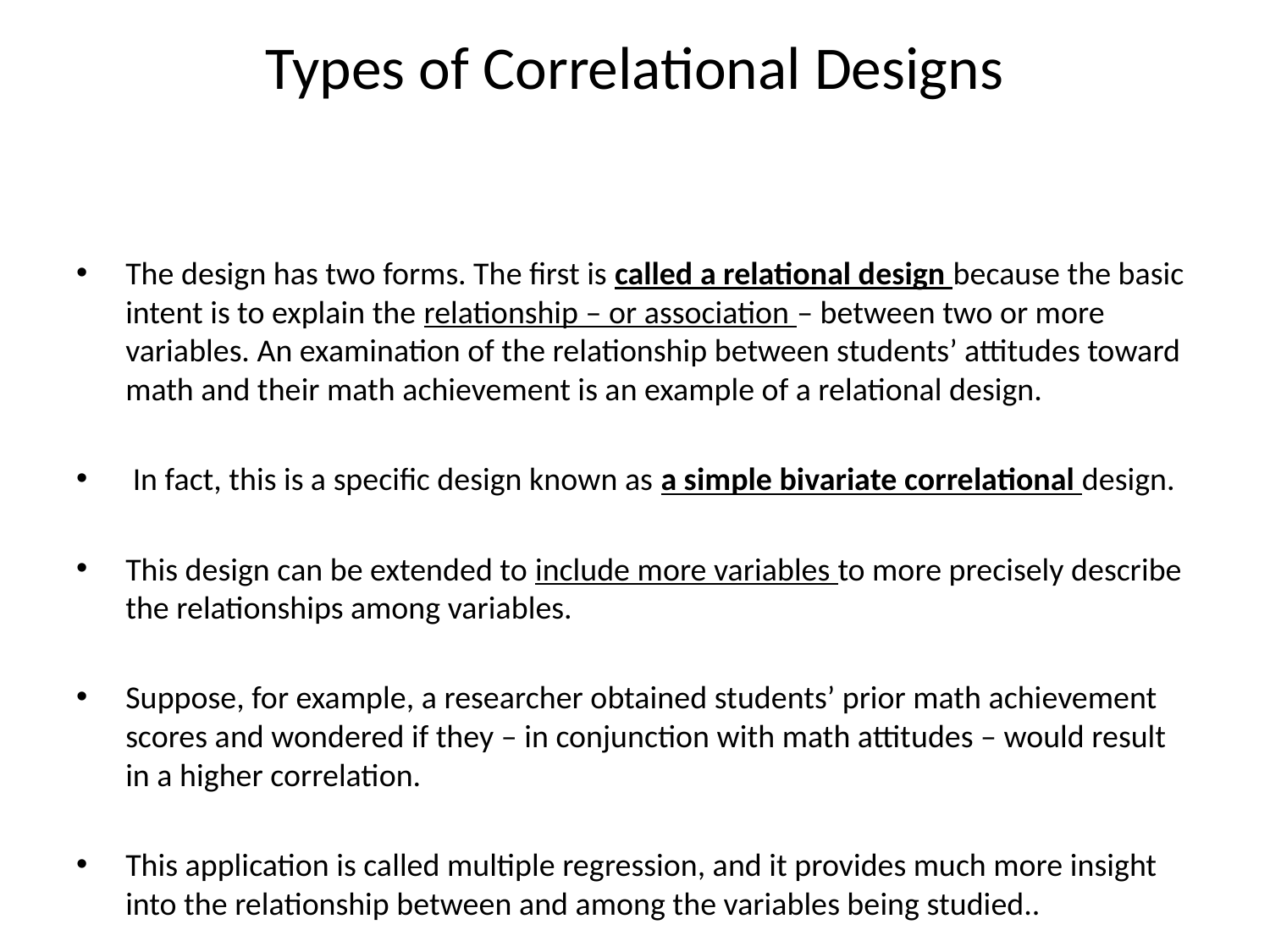

# Types of Correlational Designs
The design has two forms. The first is called a relational design because the basic intent is to explain the relationship – or association – between two or more variables. An examination of the relationship between students’ attitudes toward math and their math achievement is an example of a relational design.

 In fact, this is a specific design known as a simple bivariate correlational design.

This design can be extended to include more variables to more precisely describe the relationships among variables.

Suppose, for example, a researcher obtained students’ prior math achievement scores and wondered if they – in conjunction with math attitudes – would result in a higher correlation.

This application is called multiple regression, and it provides much more insight into the relationship between and among the variables being studied..